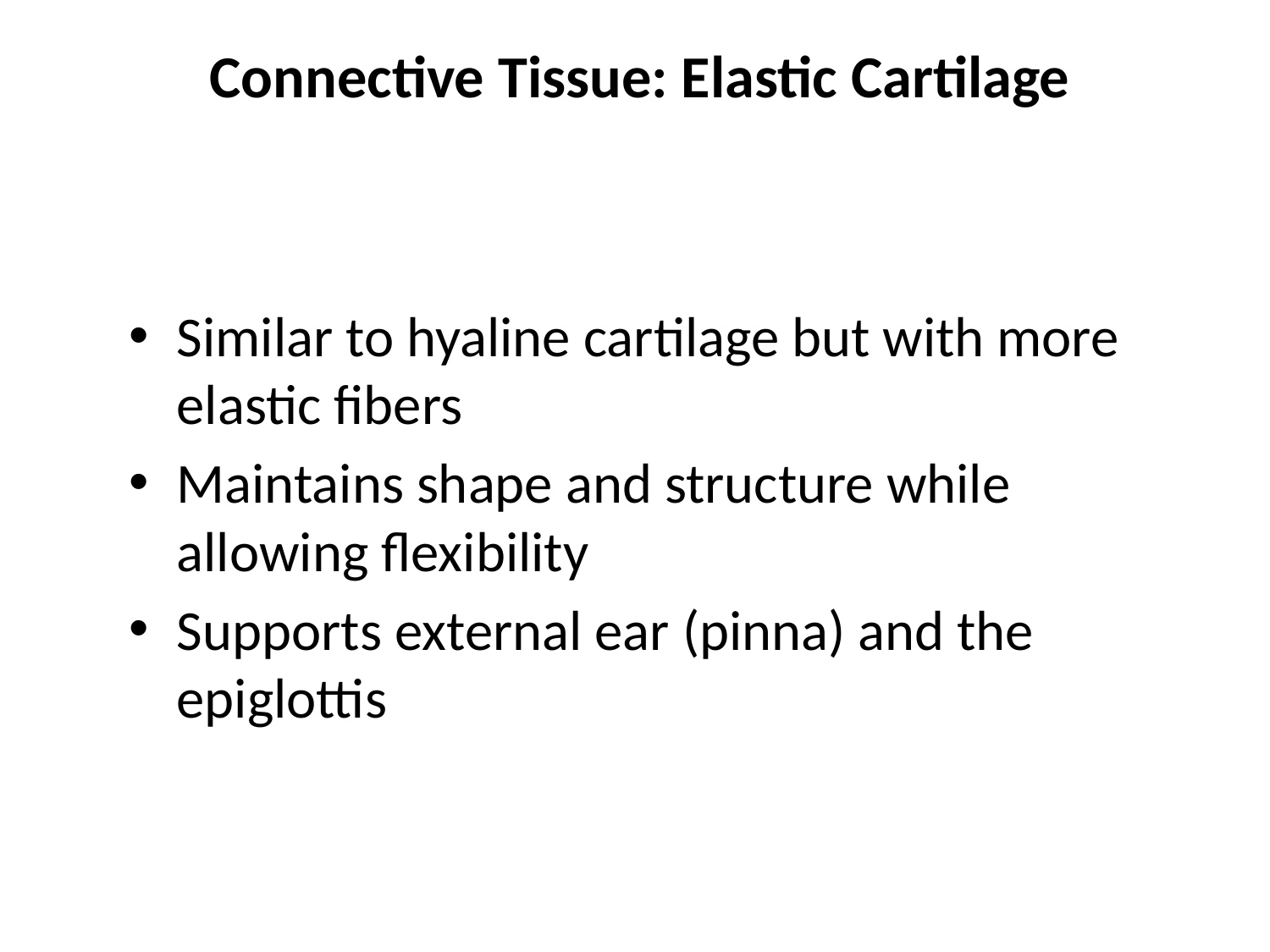

# Connective Tissue: Elastic Cartilage
Similar to hyaline cartilage but with more elastic fibers
Maintains shape and structure while allowing flexibility
Supports external ear (pinna) and the epiglottis